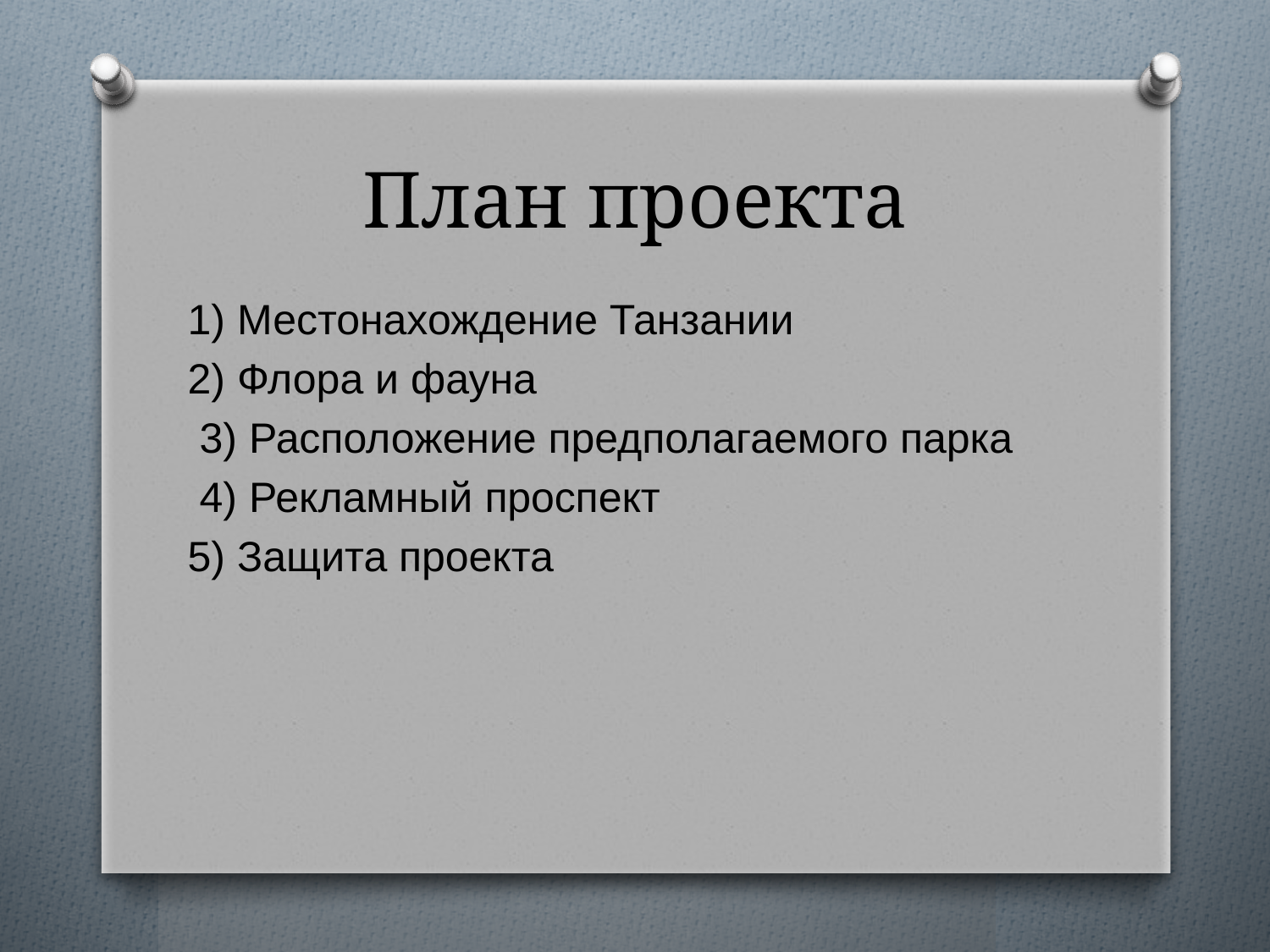

# План проекта
1) Местонахождение Танзании
2) Флора и фауна
 3) Расположение предполагаемого парка
 4) Рекламный проспект
5) Защита проекта